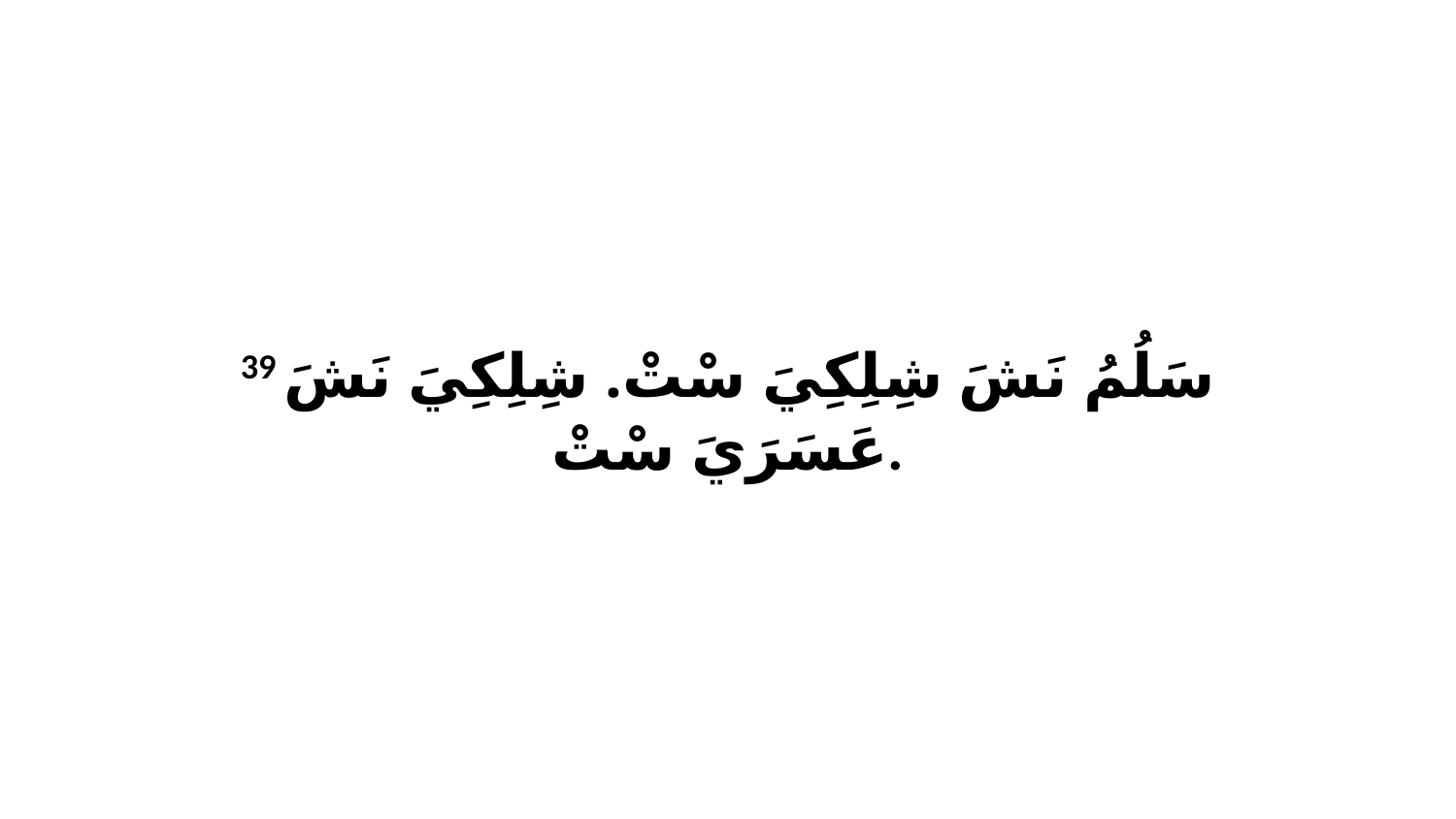

39 سَلُمُ نَشَ شِلِكِيَ سْتْ. شِلِكِيَ نَشَ عَسَرَيَ سْتْ.